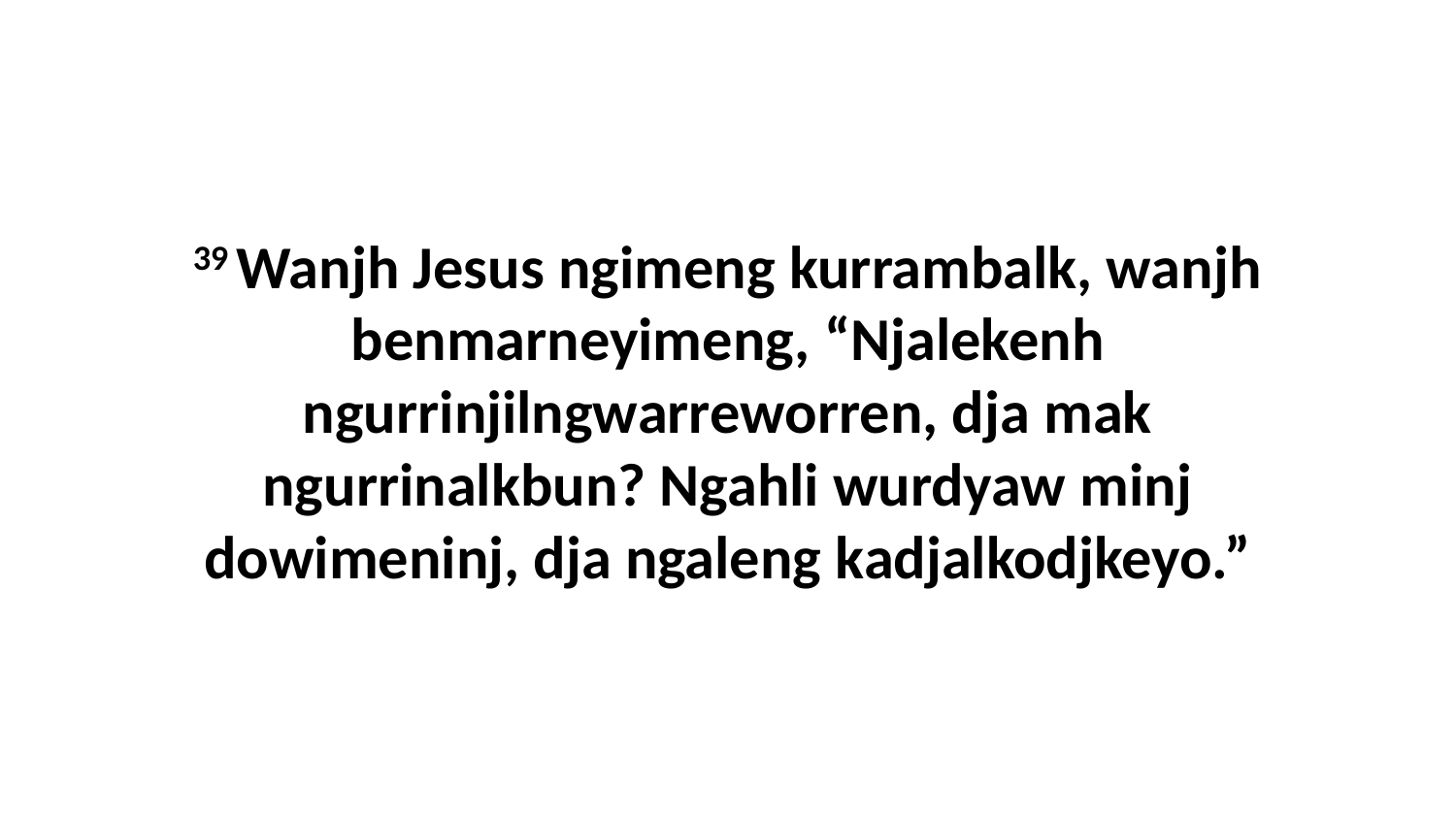

39 Wanjh Jesus ngimeng kurrambalk, wanjh benmarneyimeng, “Njalekenh ngurrinjilngwarreworren, dja mak ngurrinalkbun? Ngahli wurdyaw minj dowimeninj, dja ngaleng kadjalkodjkeyo.”